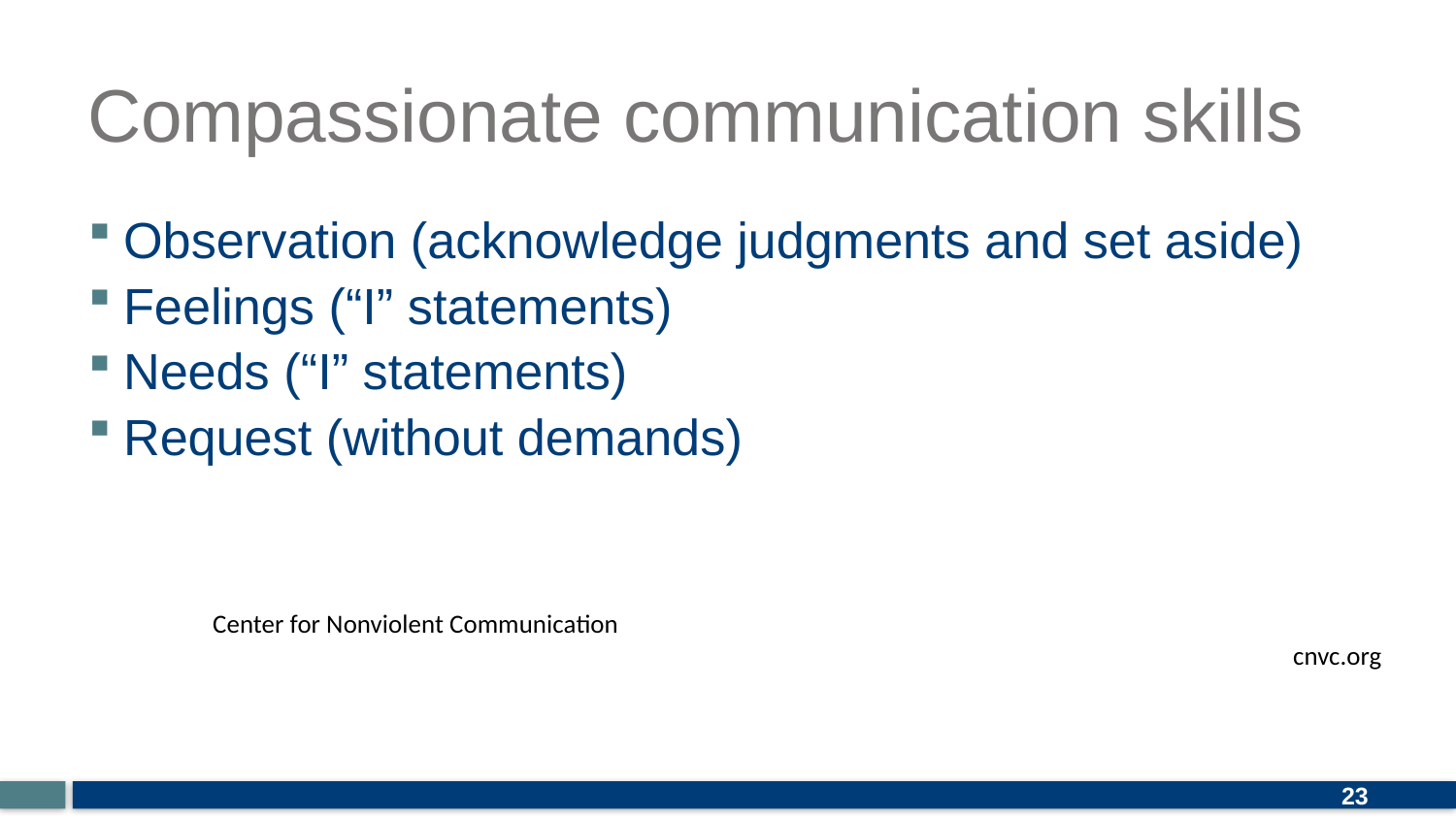

# Compassionate communication skills
Observation (acknowledge judgments and set aside)
Feelings (“I” statements)
Needs (“I” statements)
Request (without demands)

                    Center for Nonviolent Communication                                                                                                                                                                cnvc.org